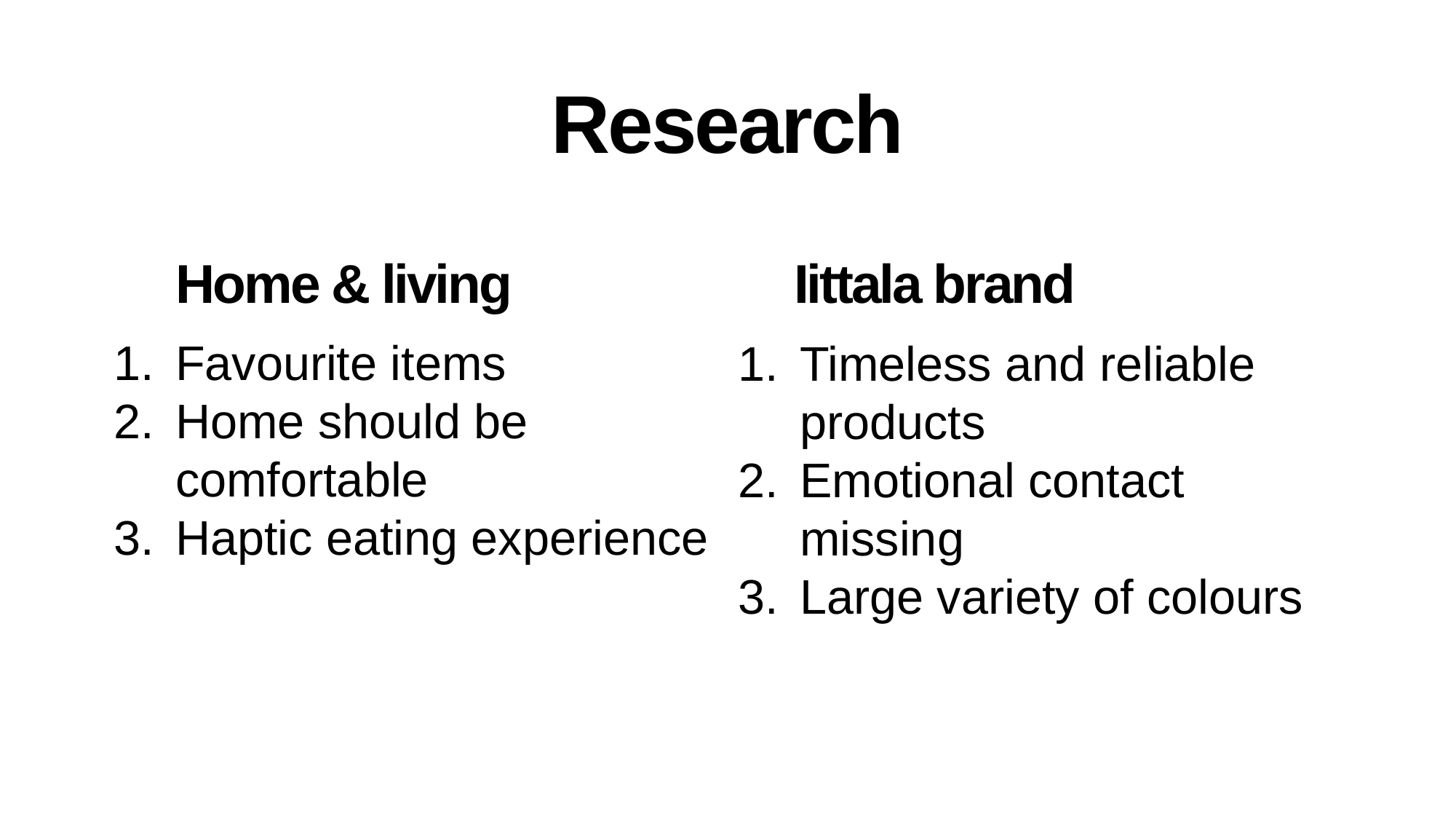

Research
Home & living
Iittala brand

Favourite items
Home should be comfortable
Haptic eating experience
Timeless and reliable products
Emotional contact missing
Large variety of colours